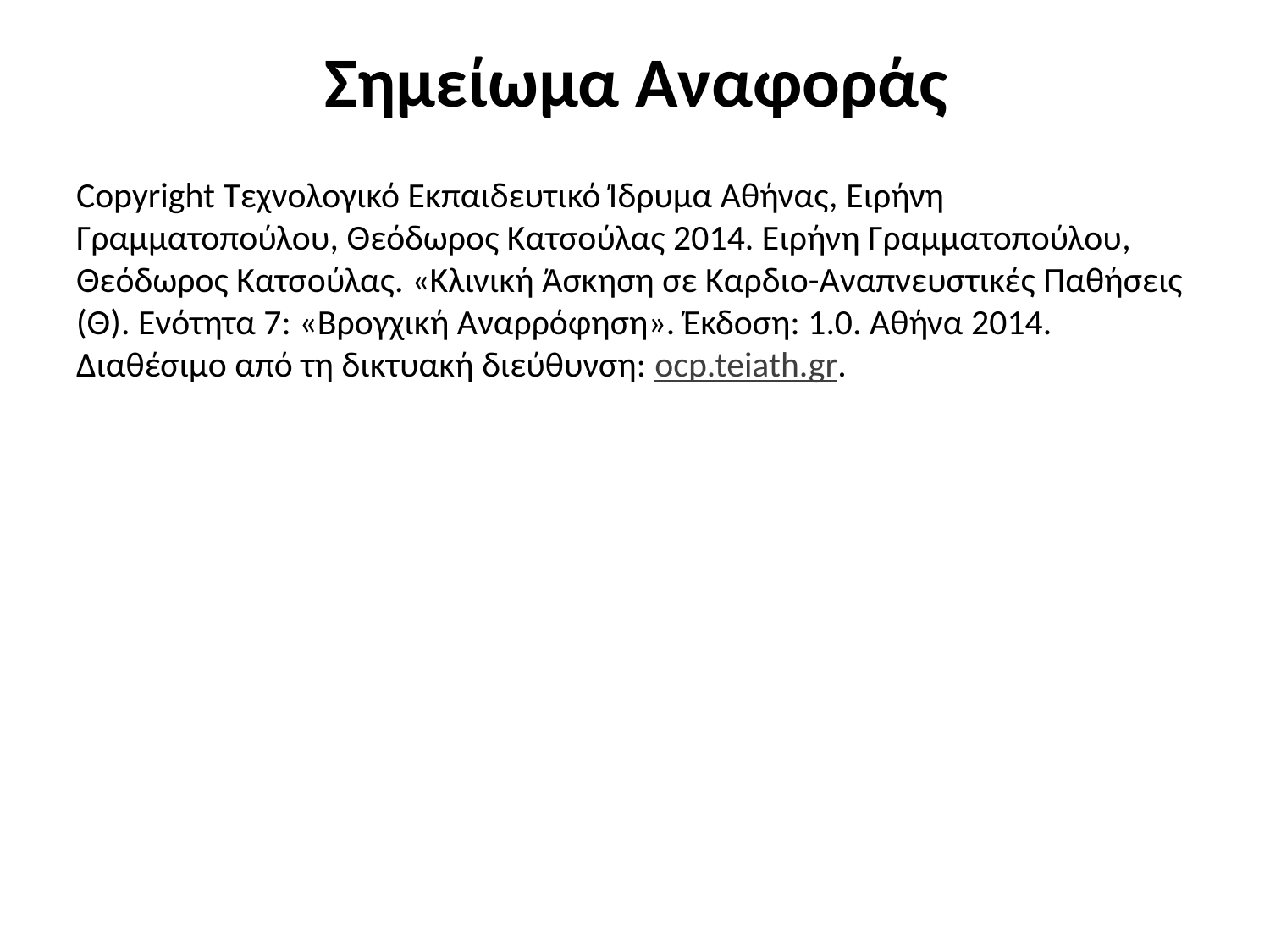

# Σημείωμα Αναφοράς
Copyright Τεχνολογικό Εκπαιδευτικό Ίδρυμα Αθήνας, Ειρήνη Γραμματοπούλου, Θεόδωρος Κατσούλας 2014. Ειρήνη Γραμματοπούλου, Θεόδωρος Κατσούλας. «Κλινική Άσκηση σε Καρδιο-Αναπνευστικές Παθήσεις (Θ). Ενότητα 7: «Βρογχική Αναρρόφηση». Έκδοση: 1.0. Αθήνα 2014. Διαθέσιμο από τη δικτυακή διεύθυνση: ocp.teiath.gr.